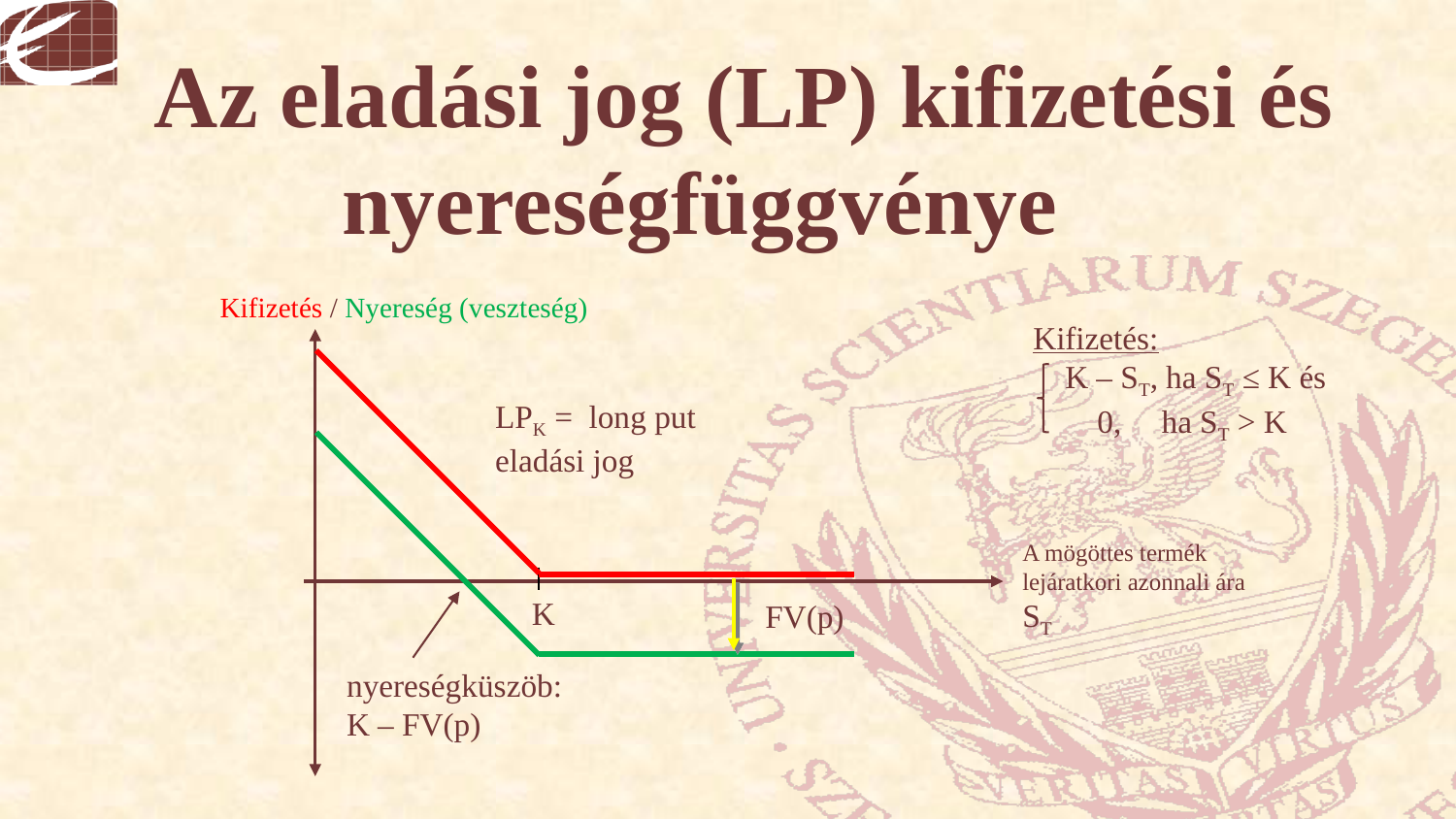

Az eladási jog (LP) kifizetési és nyereségfüggvénye
Kifizetés / Nyereség (veszteség)
Kifizetés:
    K – ST, ha ST ≤ K és
        0,     ha ST > K

LPK =  long put eladási jog
A mögöttes termék lejáratkori azonnali ára
ST
K
FV(p)
nyereségküszöb:K – FV(p)